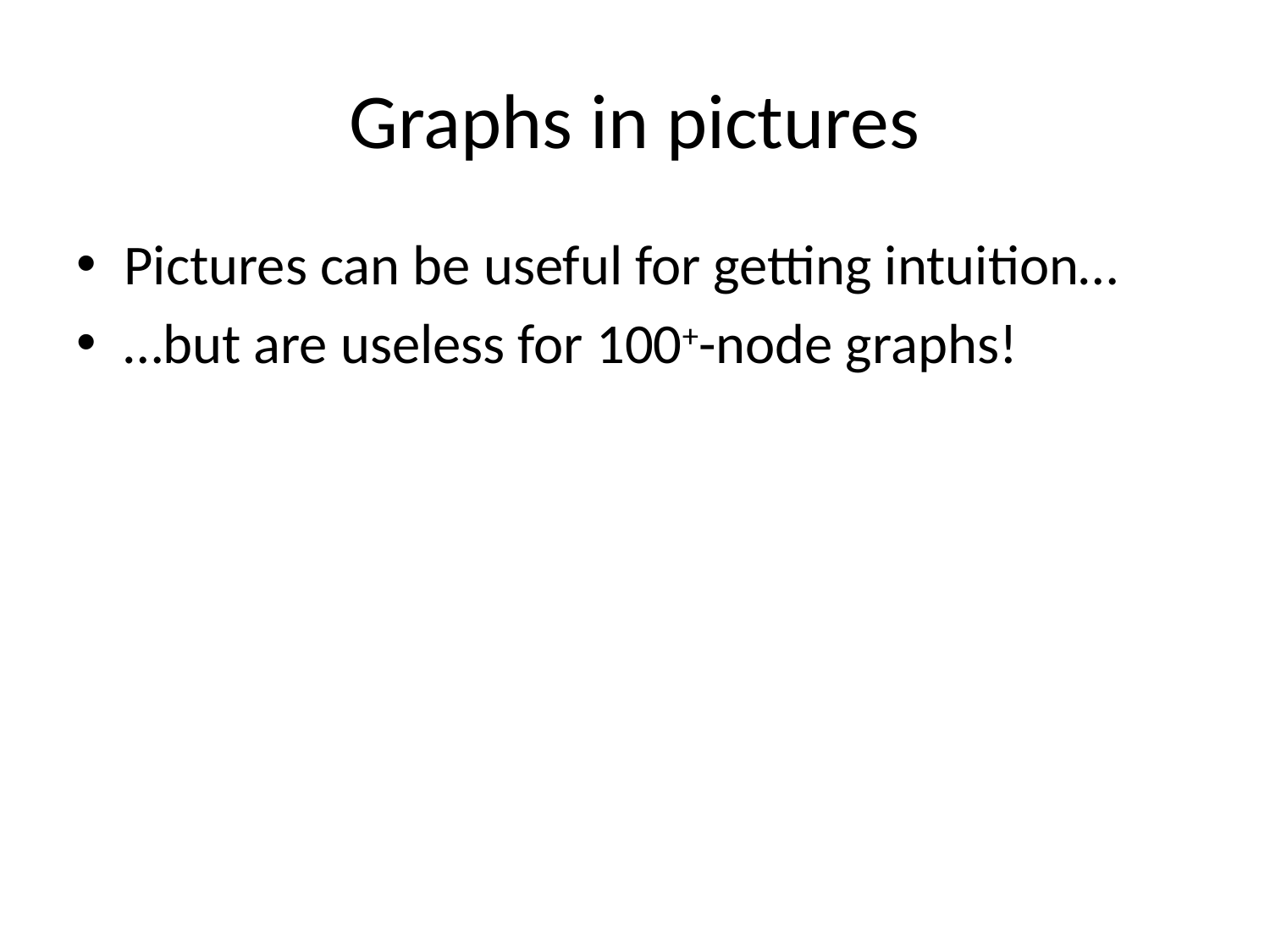

# Graphs in pictures
Pictures can be useful for getting intuition…
…but are useless for 100+-node graphs!